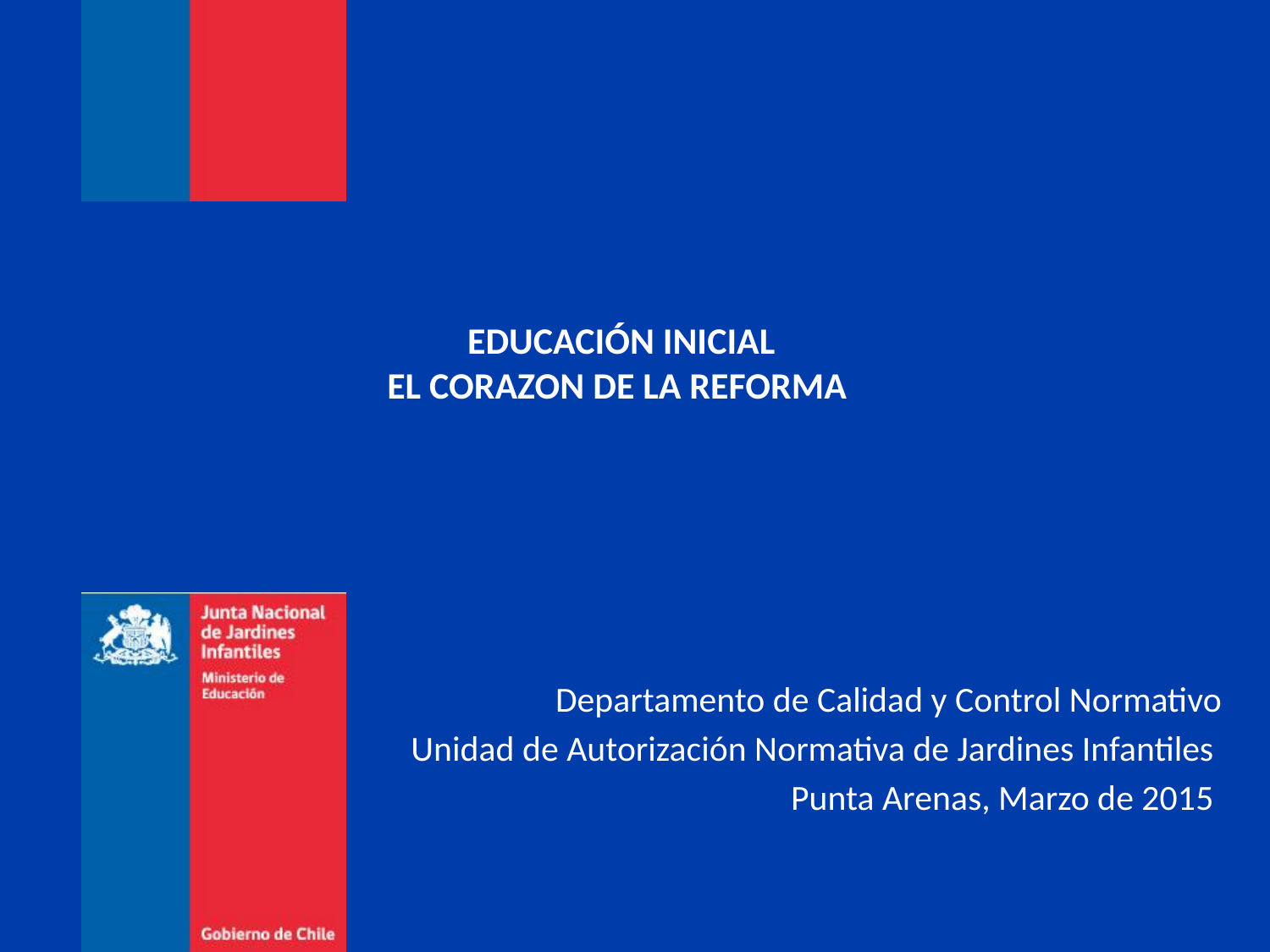

# EDUCACIÓN INICIAL EL CORAZON DE LA REFORMA
Departamento de Calidad y Control Normativo
Unidad de Autorización Normativa de Jardines Infantiles
Punta Arenas, Marzo de 2015